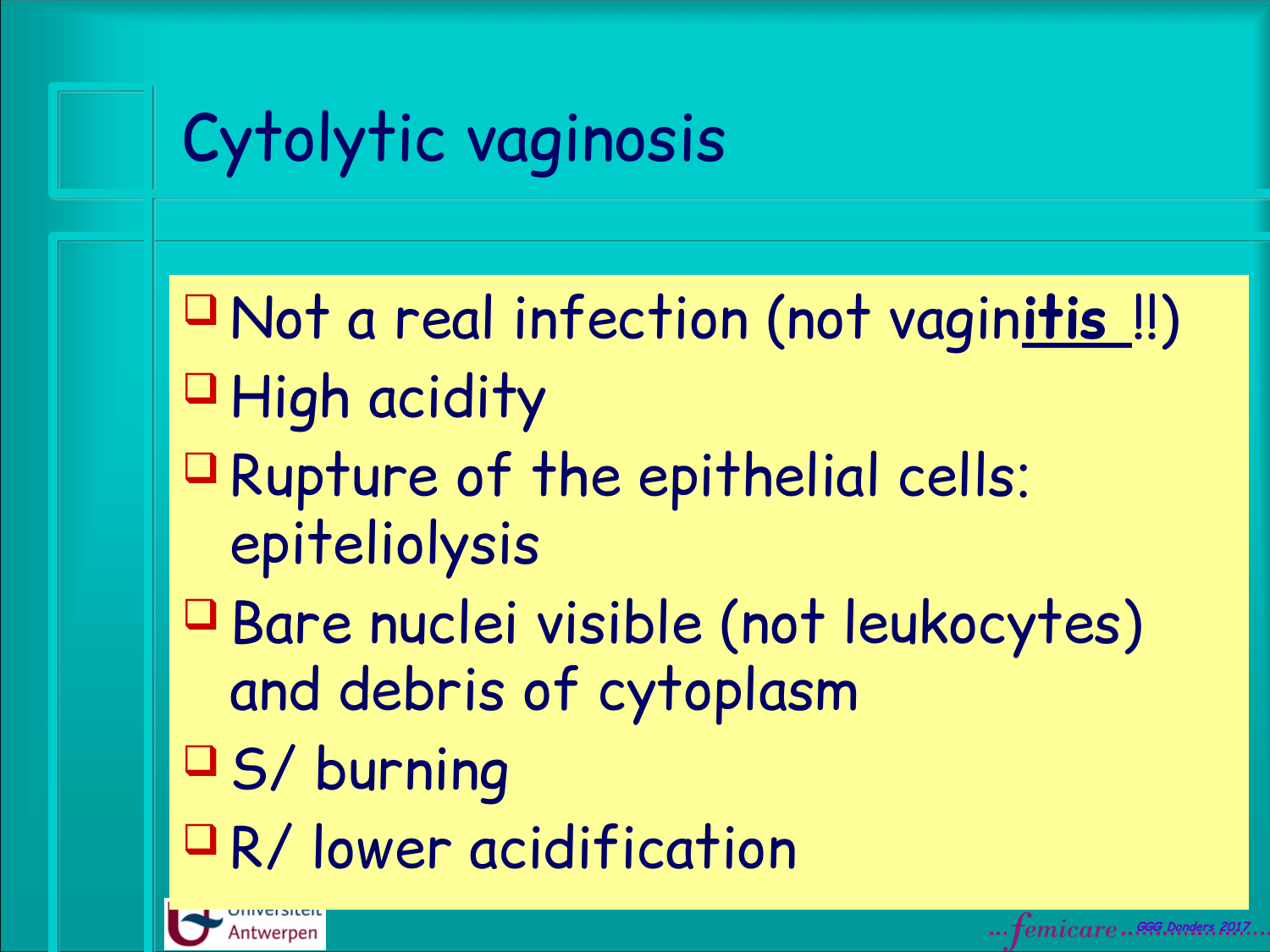

# Cytolytic vaginosis
Not a real infection (not vaginitis !!)
High acidity
Rupture of the epithelial cells: epiteliolysis
Bare nuclei visible (not leukocytes) and debris of cytoplasm
S/ burning
R/ lower acidification